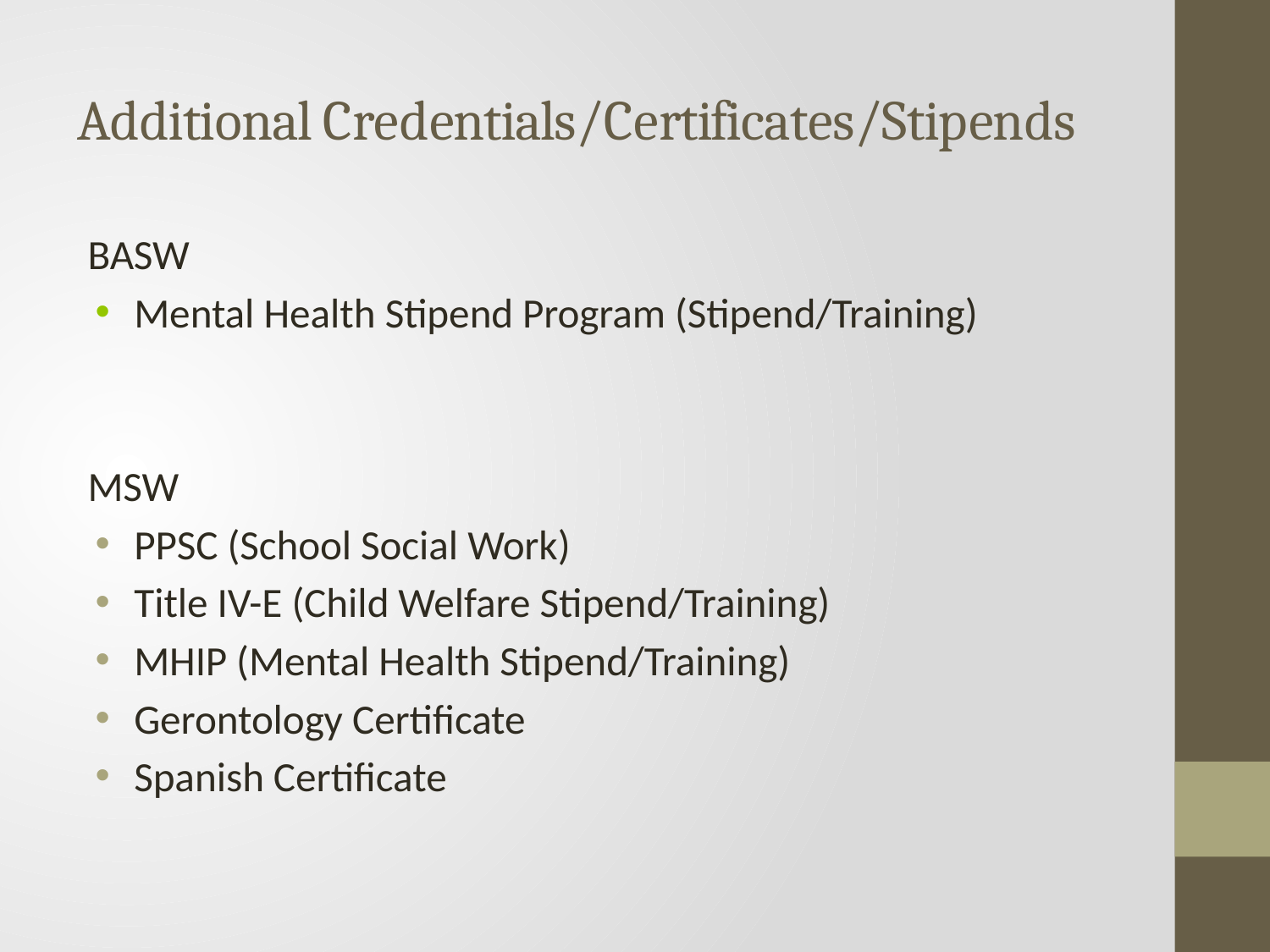

# Additional Credentials/Certificates/Stipends
BASW
Mental Health Stipend Program (Stipend/Training)

MSW
PPSC (School Social Work)
Title IV-E (Child Welfare Stipend/Training)
MHIP (Mental Health Stipend/Training)
Gerontology Certificate
Spanish Certificate